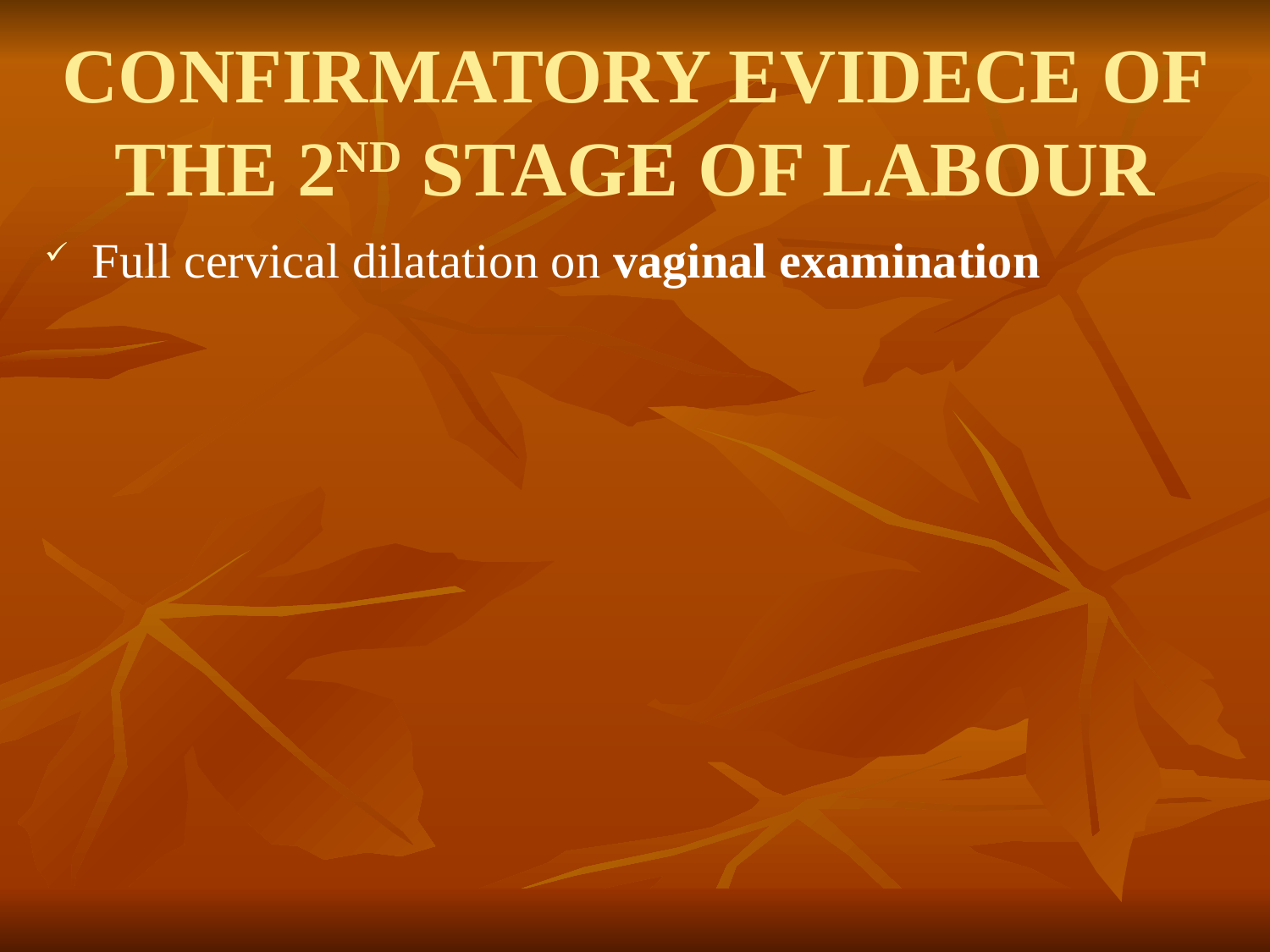

# CONFIRMATORY EVIDECE OF THE 2ND STAGE OF LABOUR
Full cervical dilatation on vaginal examination